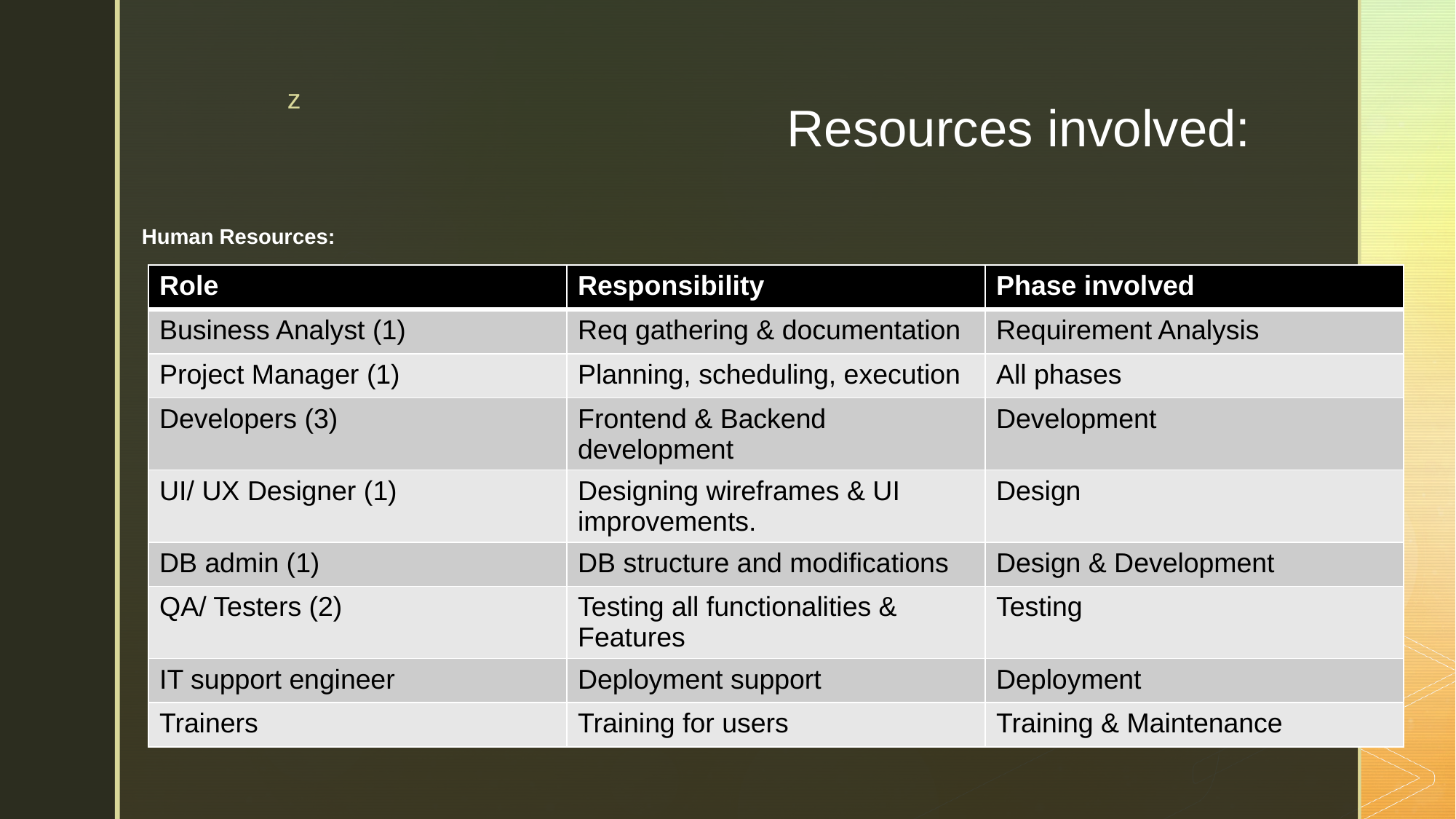

# Resources involved:
Human Resources:
| Role | Responsibility | Phase involved |
| --- | --- | --- |
| Business Analyst (1) | Req gathering & documentation | Requirement Analysis |
| Project Manager (1) | Planning, scheduling, execution | All phases |
| Developers (3) | Frontend & Backend development | Development |
| UI/ UX Designer (1) | Designing wireframes & UI improvements. | Design |
| DB admin (1) | DB structure and modifications | Design & Development |
| QA/ Testers (2) | Testing all functionalities & Features | Testing |
| IT support engineer | Deployment support | Deployment |
| Trainers | Training for users | Training & Maintenance |